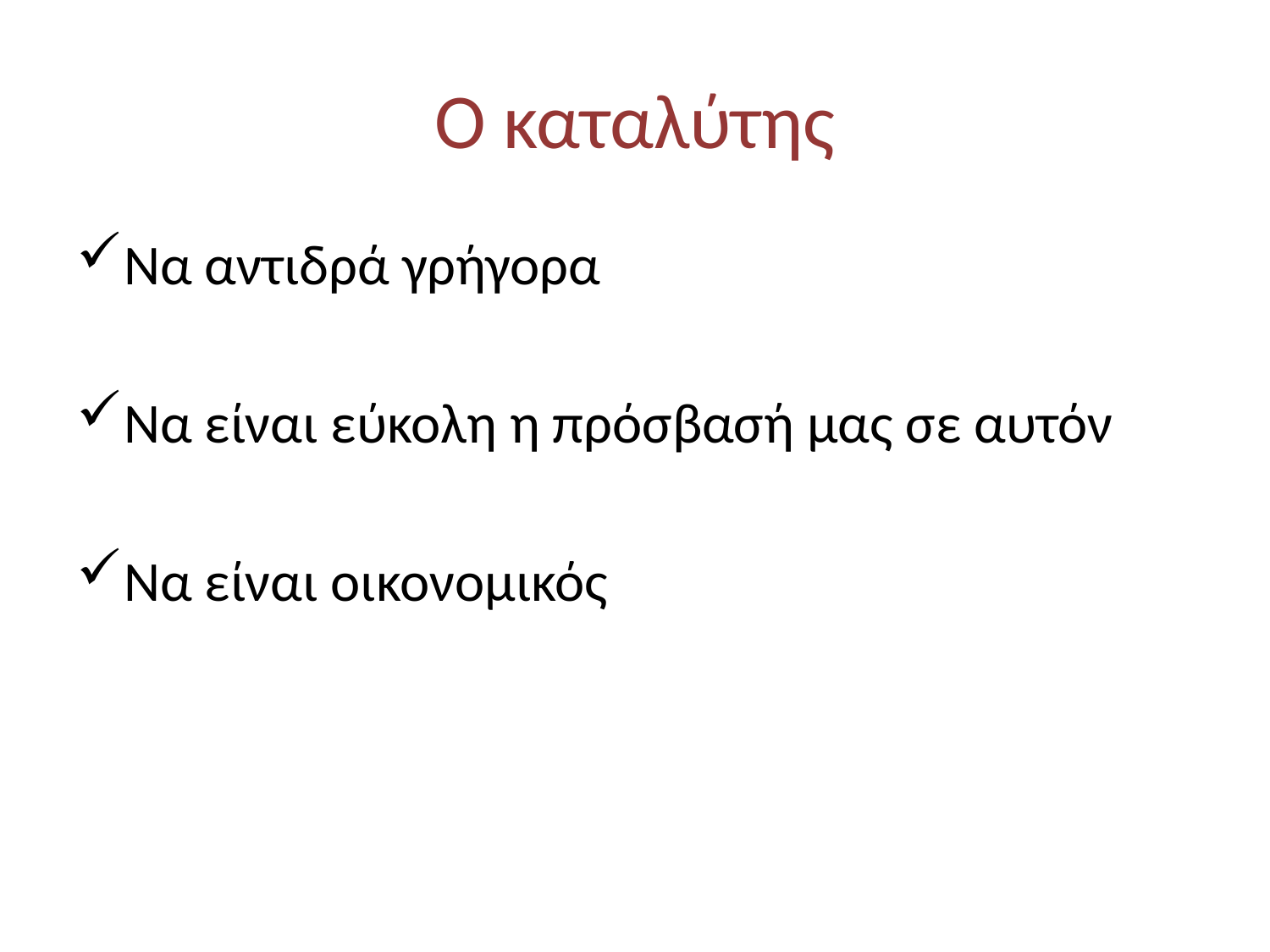

# Ο καταλύτης
Να αντιδρά γρήγορα

Να είναι εύκολη η πρόσβασή μας σε αυτόν

Να είναι οικονομικός